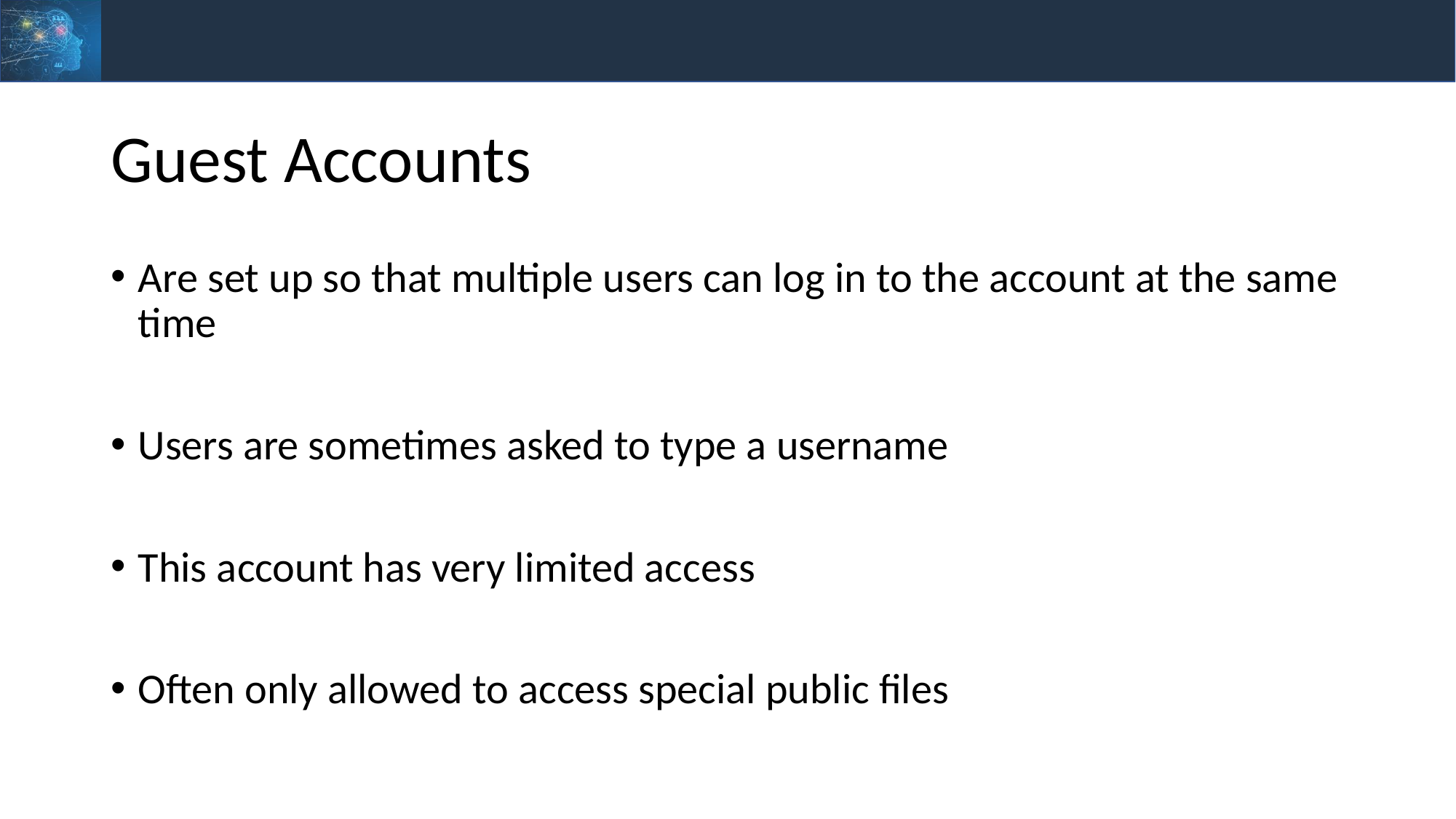

# Guest Accounts
Are set up so that multiple users can log in to the account at the same time

Users are sometimes asked to type a username

This account has very limited access

Often only allowed to access special public files